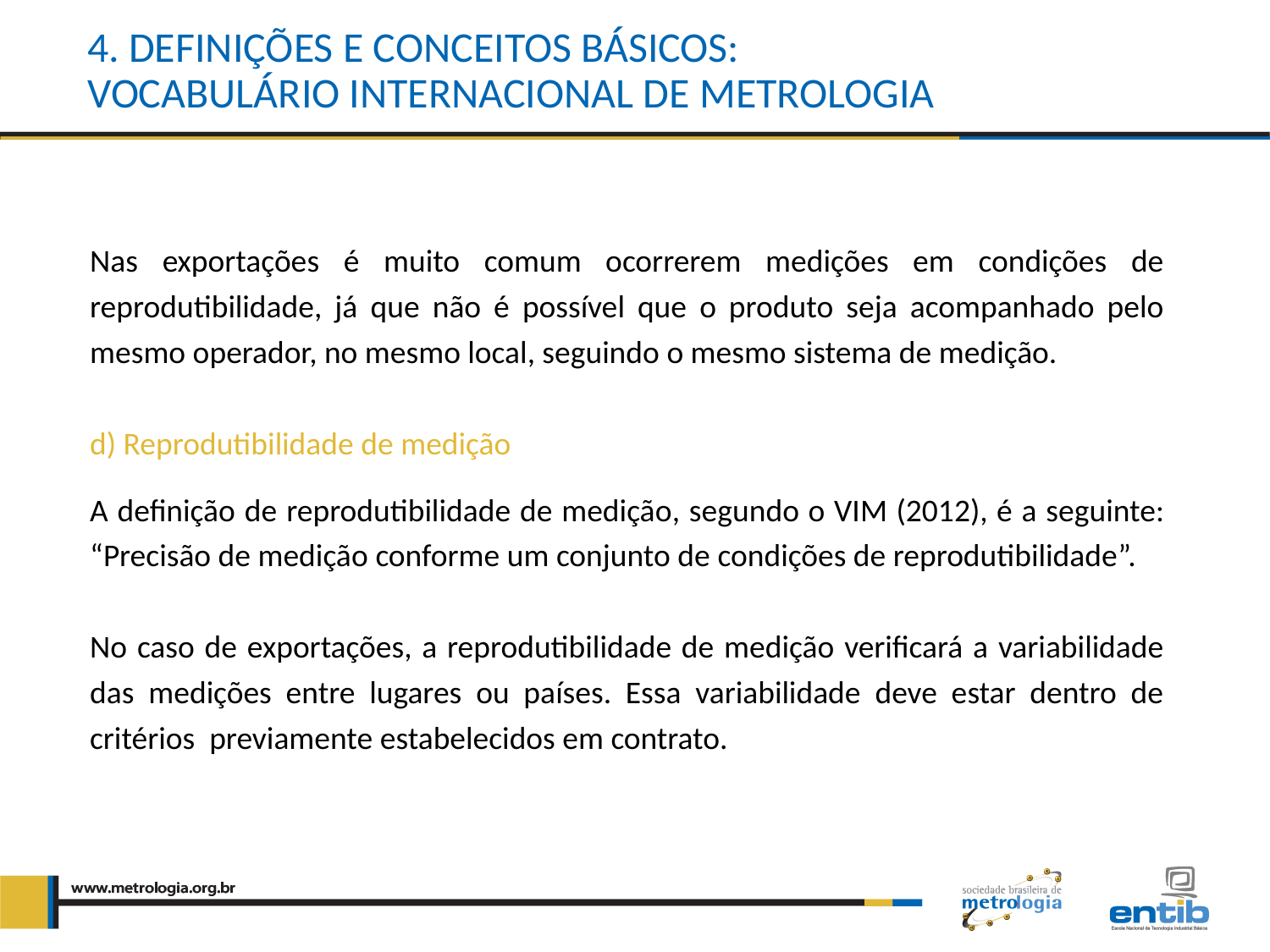

4. DEFINIÇÕES E CONCEITOS BÁSICOS:
VOCABULÁRIO INTERNACIONAL DE METROLOGIA
Nas exportações é muito comum ocorrerem medições em condições de reprodutibilidade, já que não é possível que o produto seja acompanhado pelo mesmo operador, no mesmo local, seguindo o mesmo sistema de medição.

d) Reprodutibilidade de medição
A definição de reprodutibilidade de medição, segundo o VIM (2012), é a seguinte:
“Precisão de medição conforme um conjunto de condições de reprodutibilidade”.

No caso de exportações, a reprodutibilidade de medição verificará a variabilidade das medições entre lugares ou países. Essa variabilidade deve estar dentro de critérios  previamente estabelecidos em contrato.